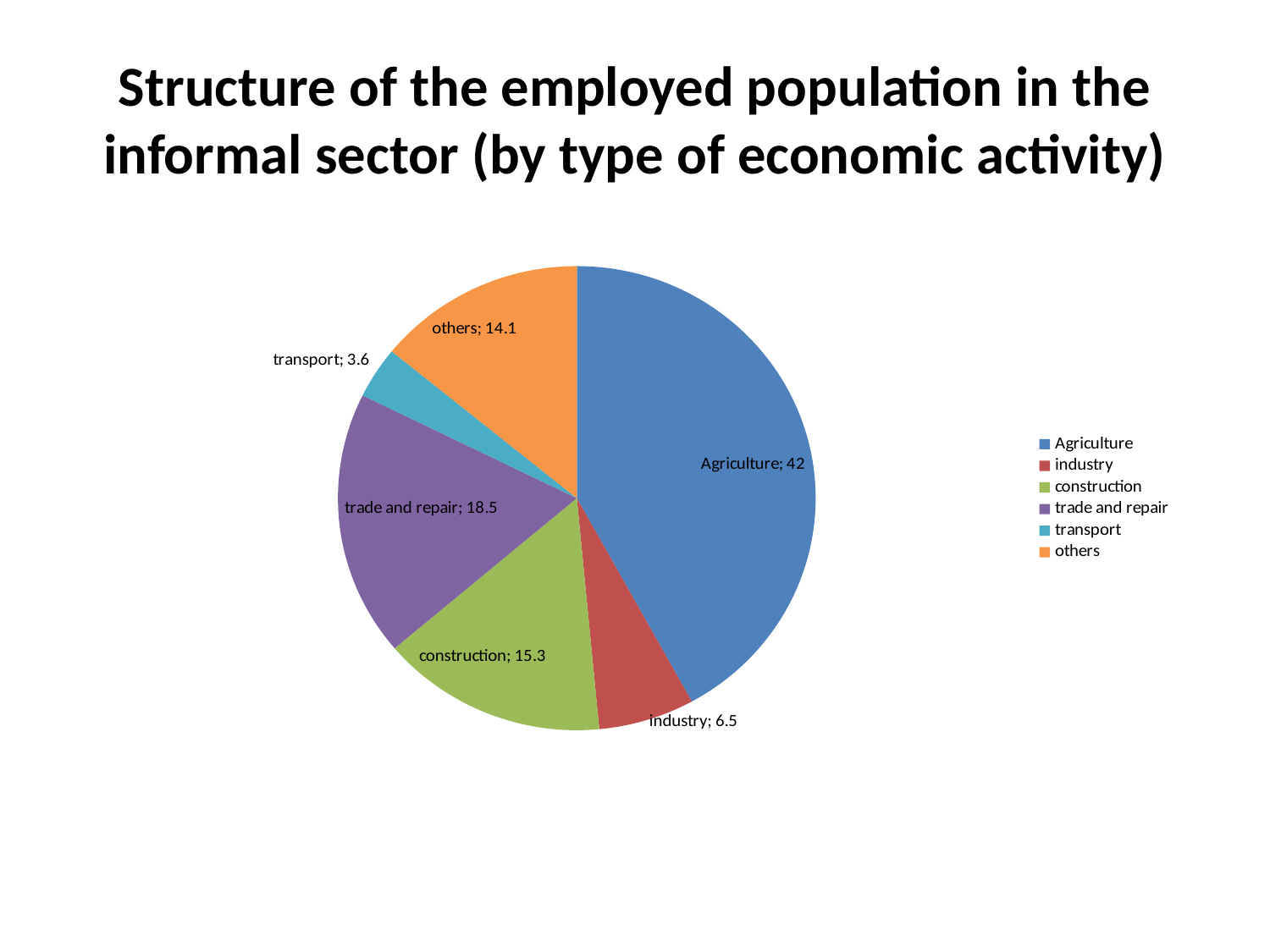

# Structure of the employed population in the informal sector (by type of economic activity)

### Chart

| Category | Столбец1 |
|---|---|
| Agriculture | 42.0 |
| industry | 6.5 |
| construction | 15.3 |
| trade and repair | 18.5 |
| transport | 3.6 |
| others | 14.1 |